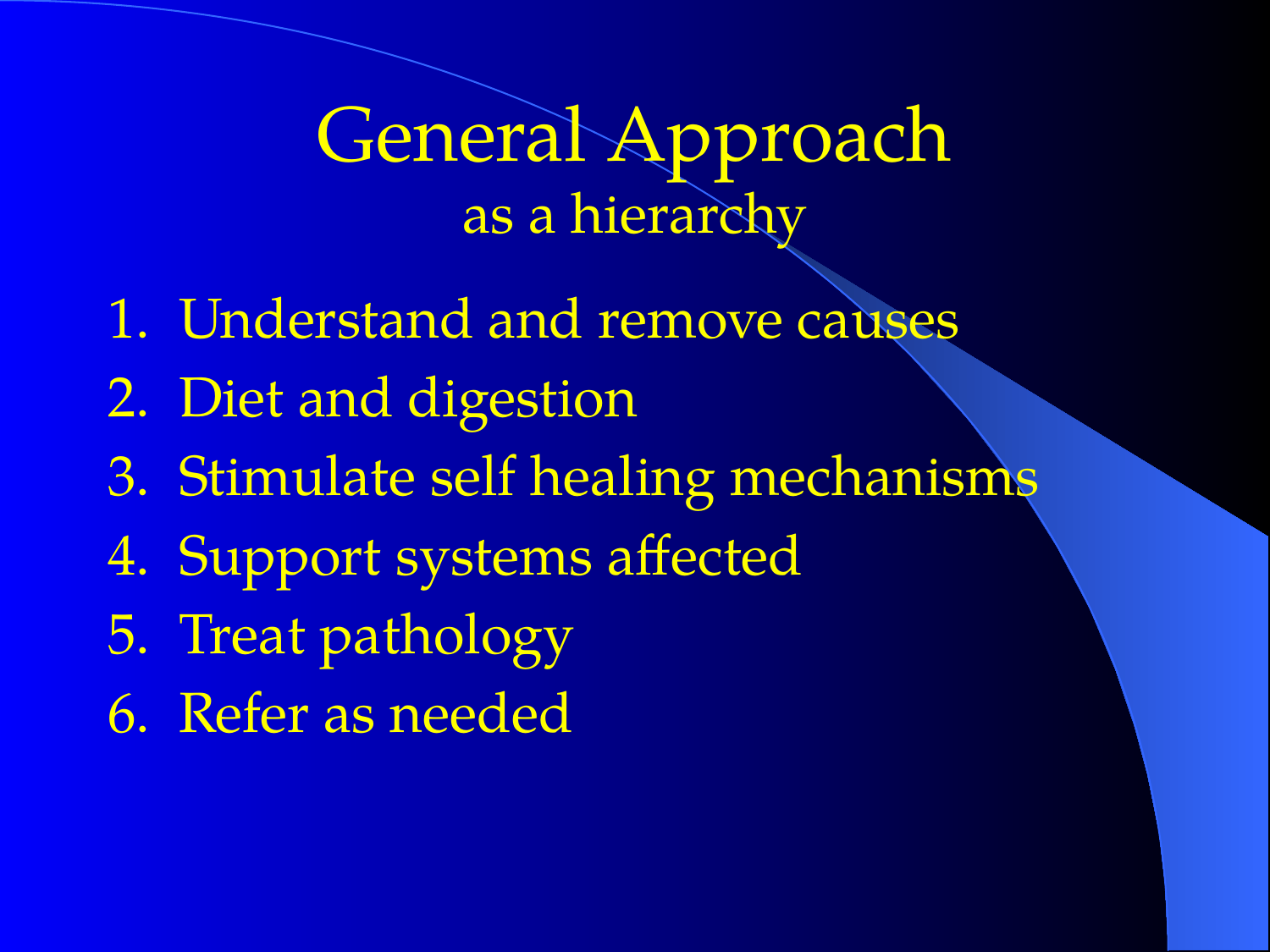

# General Approach as a hierarchy
1.  Understand and remove causes
2.  Diet and digestion
3.  Stimulate self healing mechanisms
4.  Support systems affected
5.  Treat pathology
6.  Refer as needed